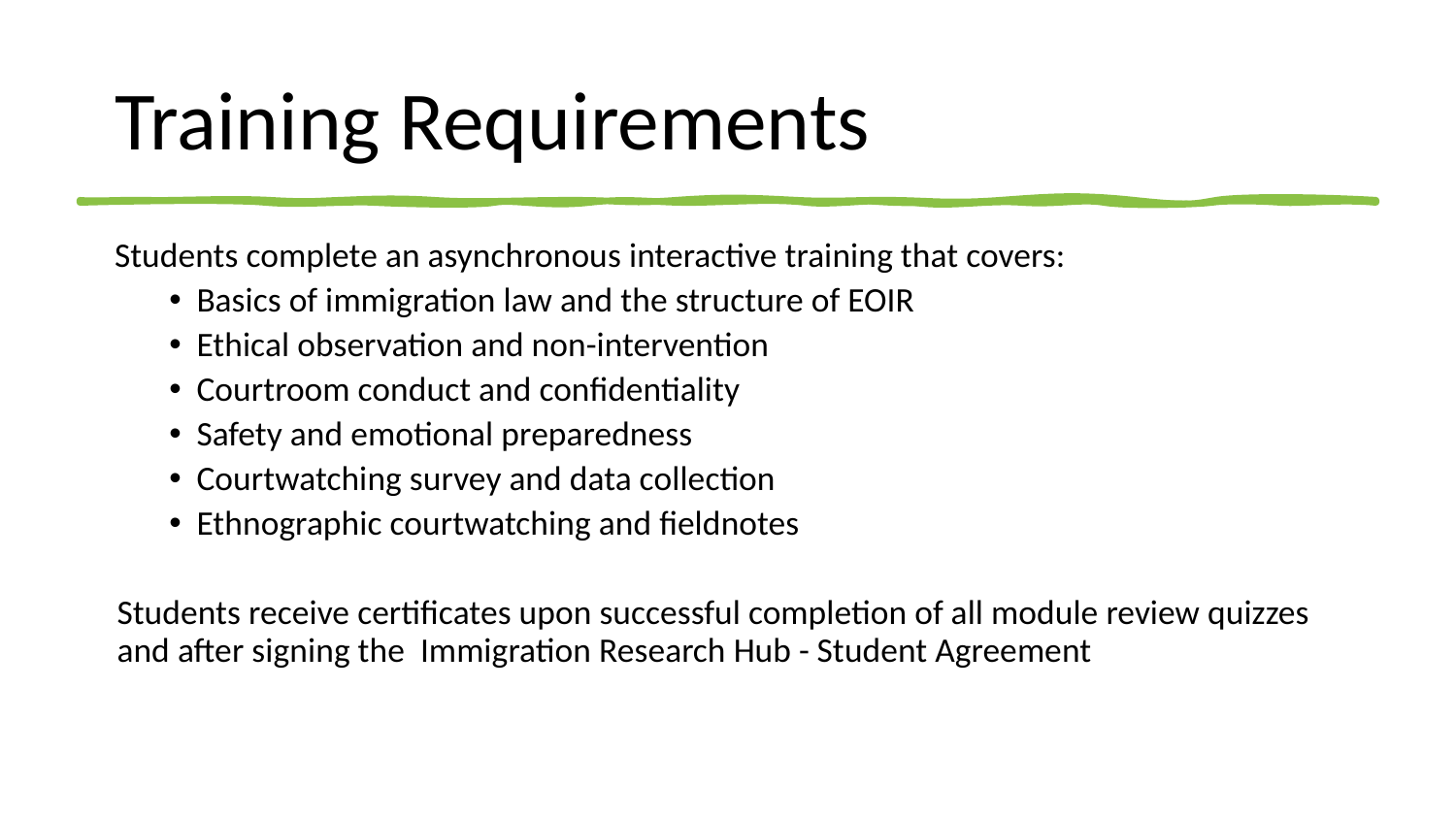

# Training Requirements

Students complete an asynchronous interactive training that covers:
Basics of immigration law and the structure of EOIR
Ethical observation and non-intervention
Courtroom conduct and confidentiality
Safety and emotional preparedness
Courtwatching survey and data collection
Ethnographic courtwatching and fieldnotes

Students receive certificates upon successful completion of all module review quizzes and after signing the  Immigration Research Hub - Student Agreement